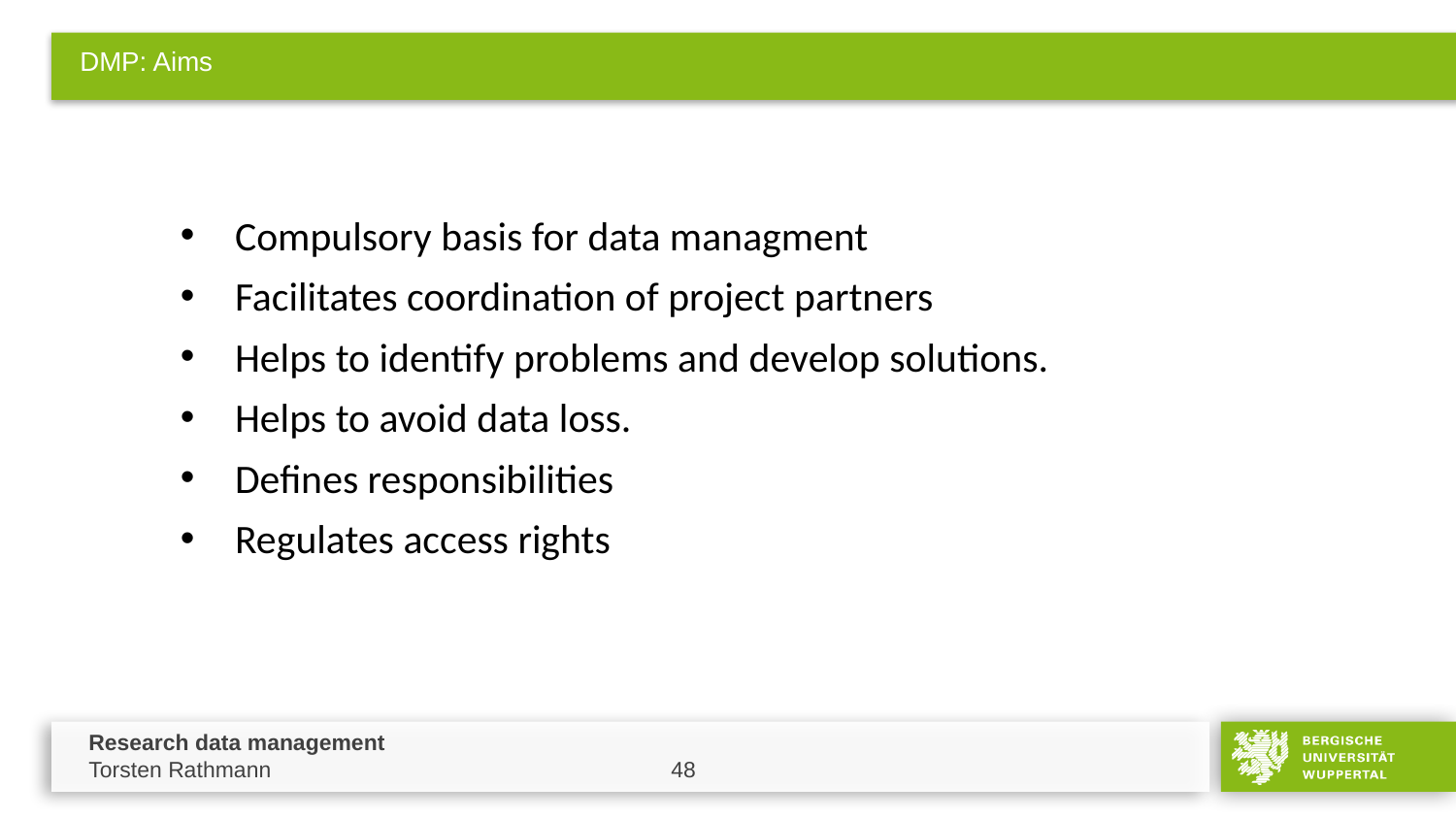

# DMP: Aims
Compulsory basis for data managment
Facilitates coordination of project partners
Helps to identify problems and develop solutions.
Helps to avoid data loss.
Defines responsibilities
Regulates access rights